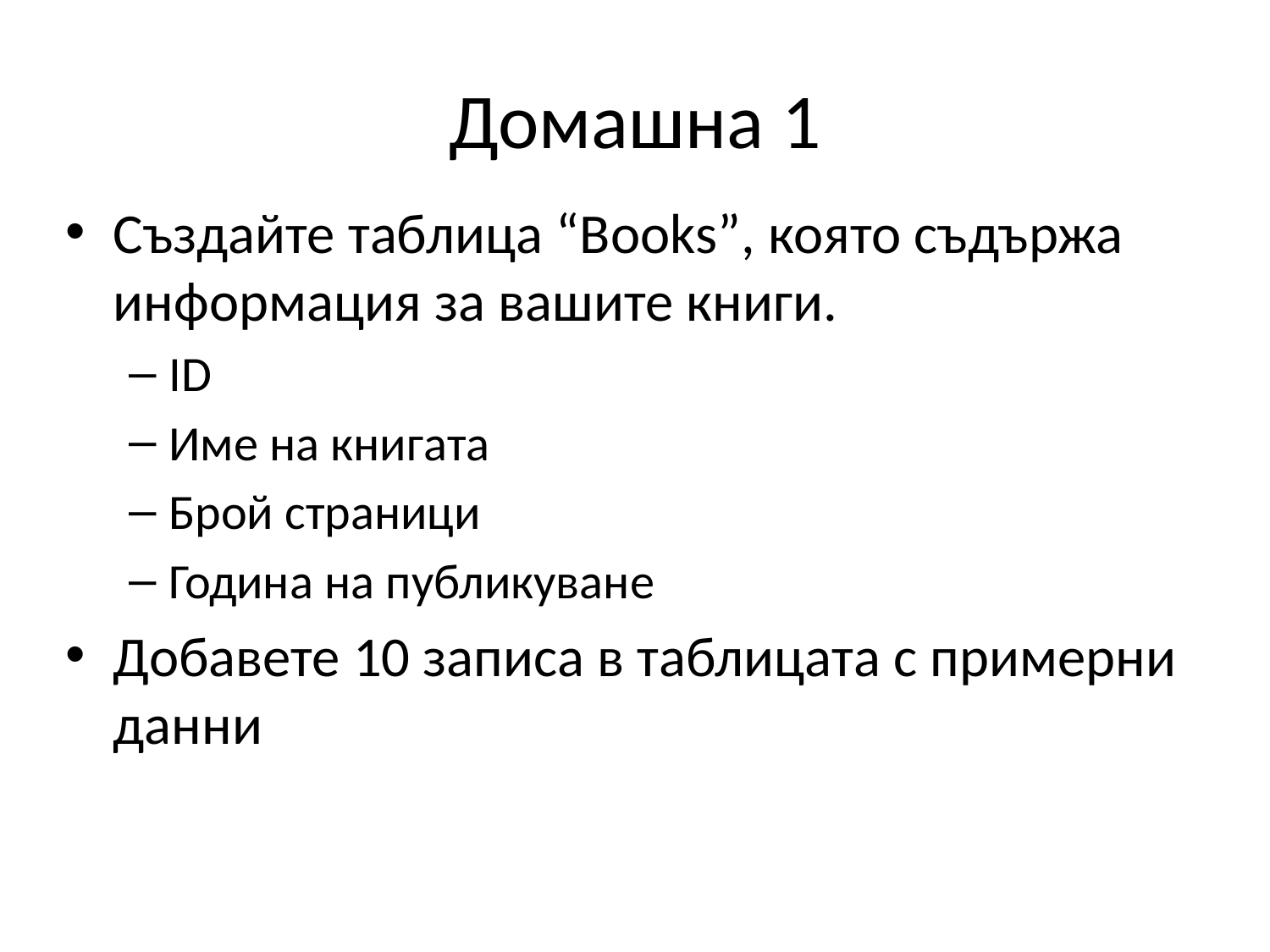

# Домашна 1
Създайте таблица “Books”, която съдържа информация за вашите книги.
ID
Име на книгата
Брой страници
Година на публикуване
Добавете 10 записа в таблицата с примерни данни